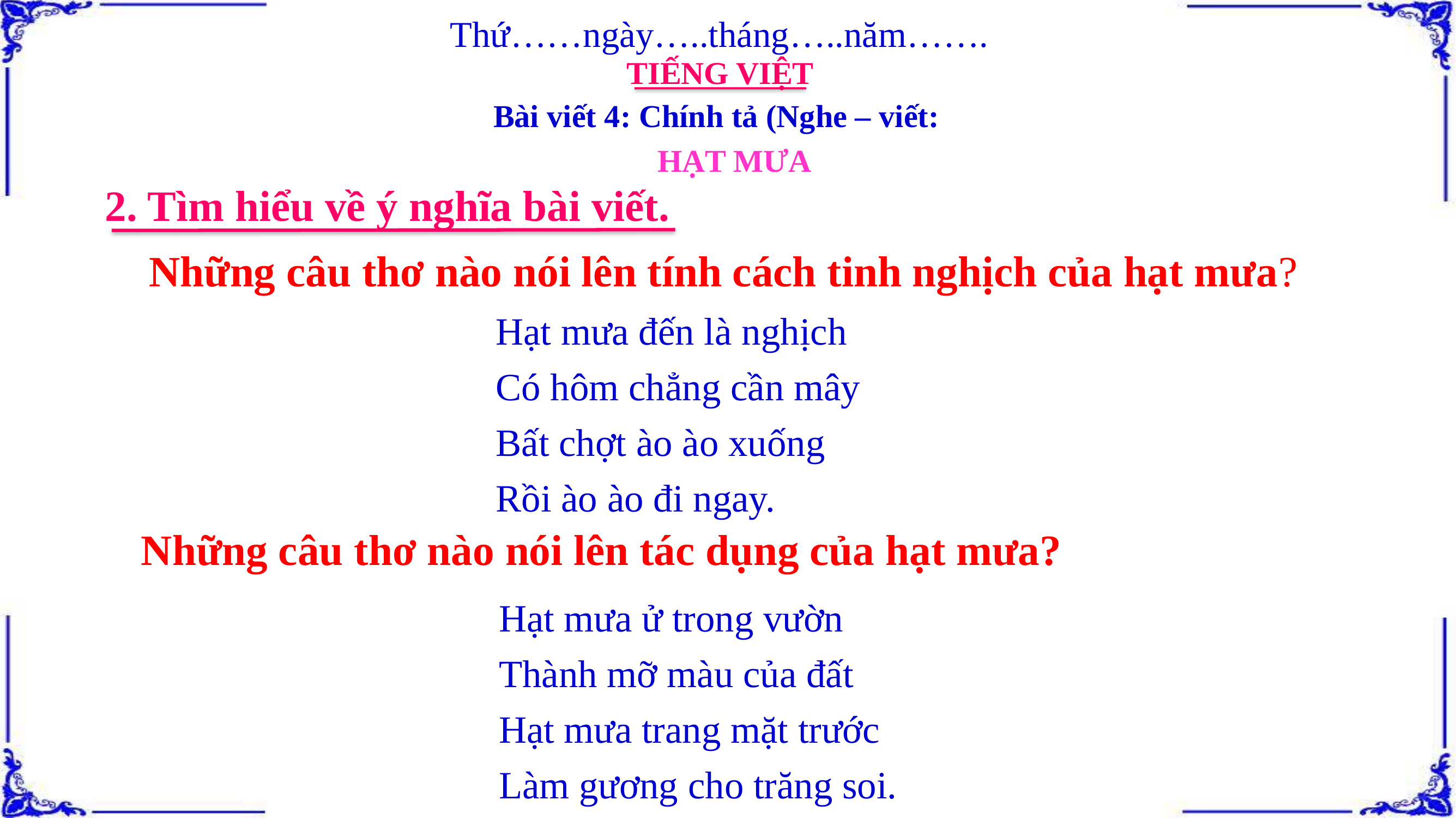

Thứ……ngày…..tháng…..năm…….
TIẾNG VIỆT
Bài viết 4: Chính tả (Nghe – viết:
HẠT MƯA
2. Tìm hiểu về ý nghĩa bài viết.
    Những câu thơ nào nói lên tính cách tinh nghịch của hạt mưa?
Hạt mưa đến là nghịch
Có hôm chẳng cần mây
Bất chợt ào ào xuống
Rồi ào ào đi ngay.
   Những câu thơ nào nói lên tác dụng của hạt mưa?
Hạt mưa ử trong vườn
Thành mỡ màu của đất
Hạt mưa trang mặt trước
Làm gương cho trăng soi.